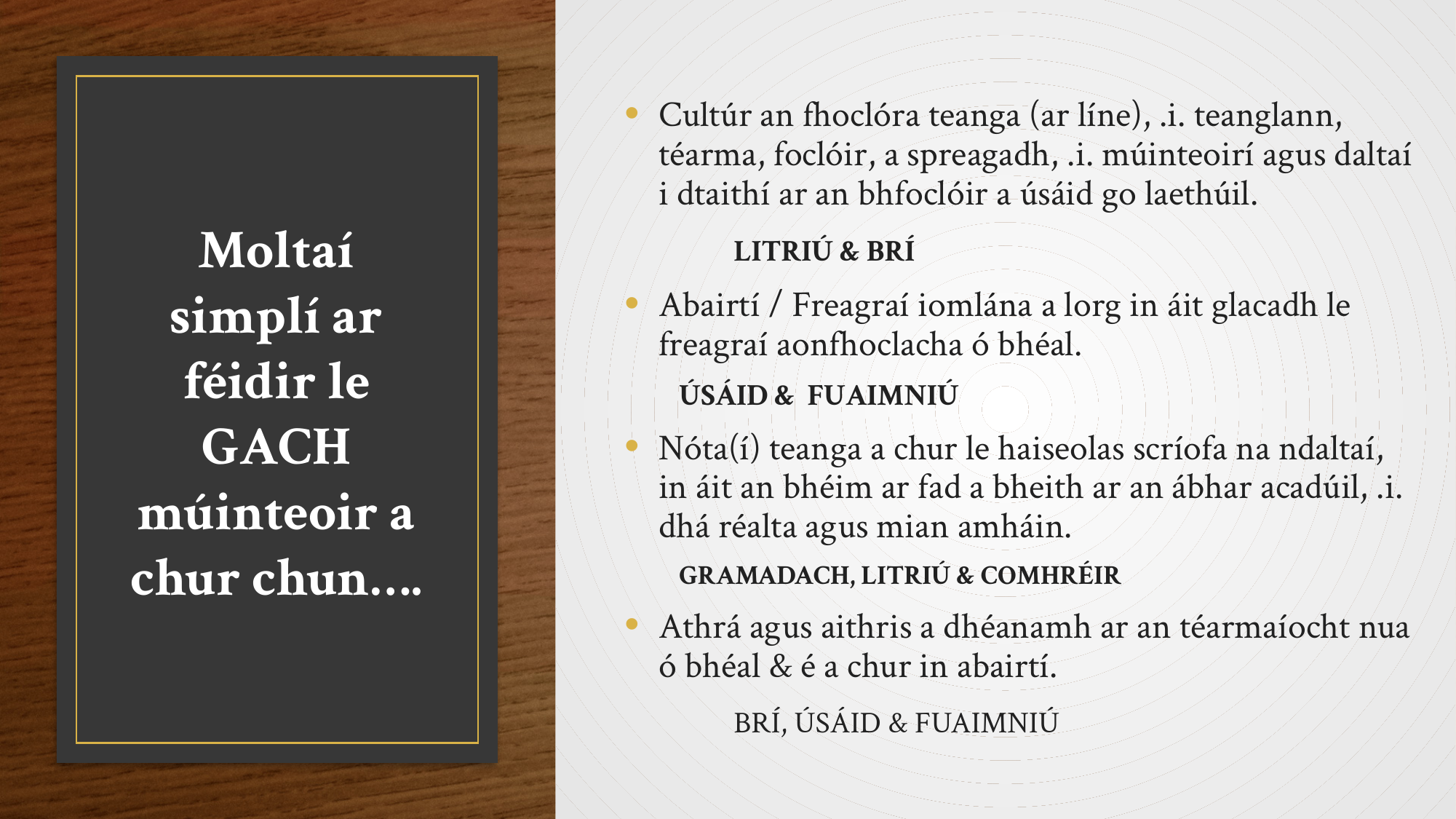

Cultúr an fhoclóra teanga (ar líne), .i. teanglann, téarma, foclóir, a spreagadh, .i. múinteoirí agus daltaí i dtaithí ar an bhfoclóir a úsáid go laethúil.
	LITRIÚ & BRÍ
Abairtí / Freagraí iomlána a lorg in áit glacadh le freagraí aonfhoclacha ó bhéal.
ÚSÁID &  FUAIMNIÚ
Nóta(í) teanga a chur le haiseolas scríofa na ndaltaí, in áit an bhéim ar fad a bheith ar an ábhar acadúil, .i. dhá réalta agus mian amháin.
GRAMADACH, LITRIÚ & COMHRÉIR
Athrá agus aithris a dhéanamh ar an téarmaíocht nua ó bhéal & é a chur in abairtí.
	BRÍ, ÚSÁID & FUAIMNIÚ

# Moltaí simplí ar féidir le GACH múinteoir a chur chun….